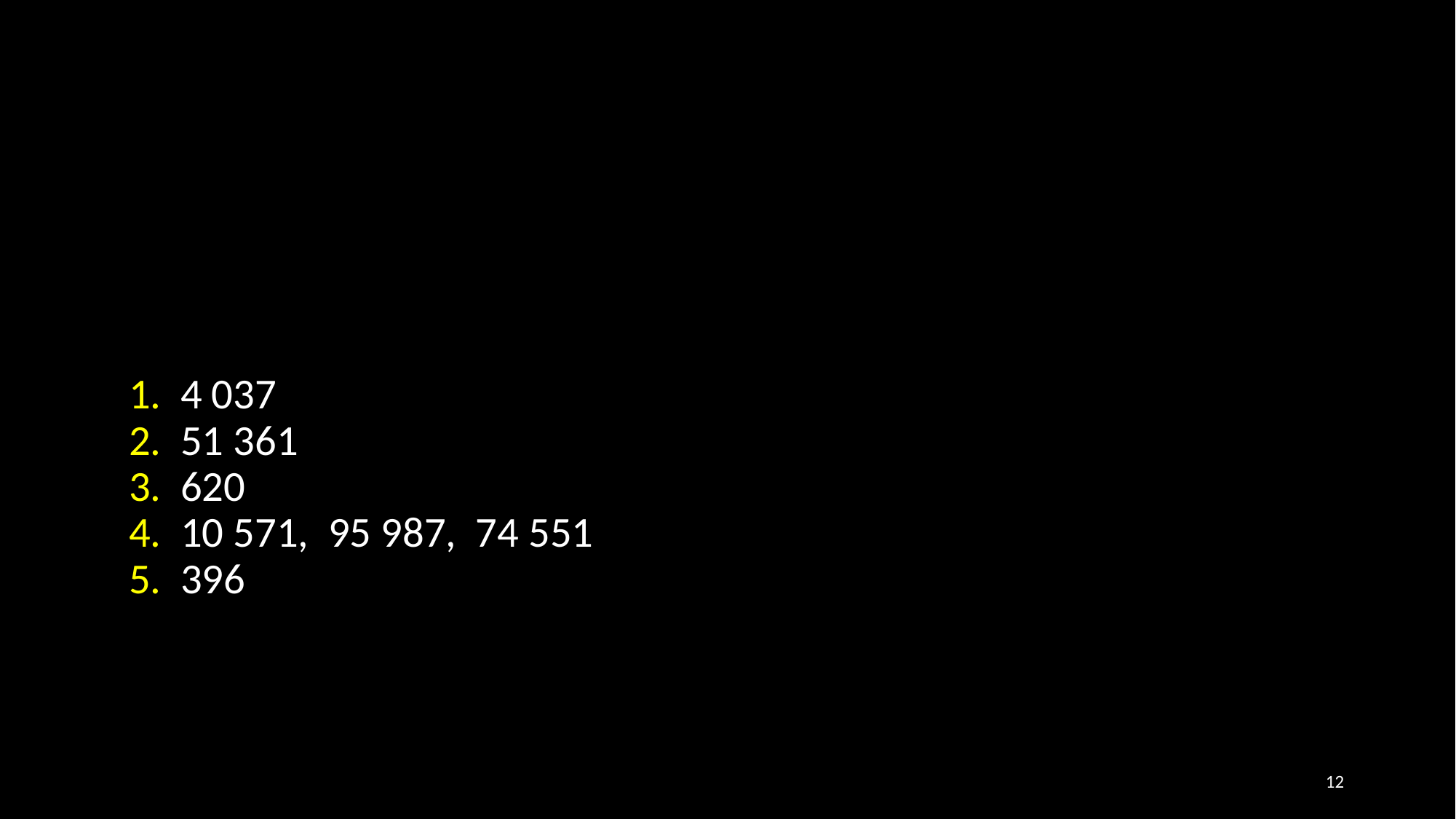

# 1.  4 037 2.  51 361 3.  620 4.  10 571,  95 987,  74 551 5.  396
12